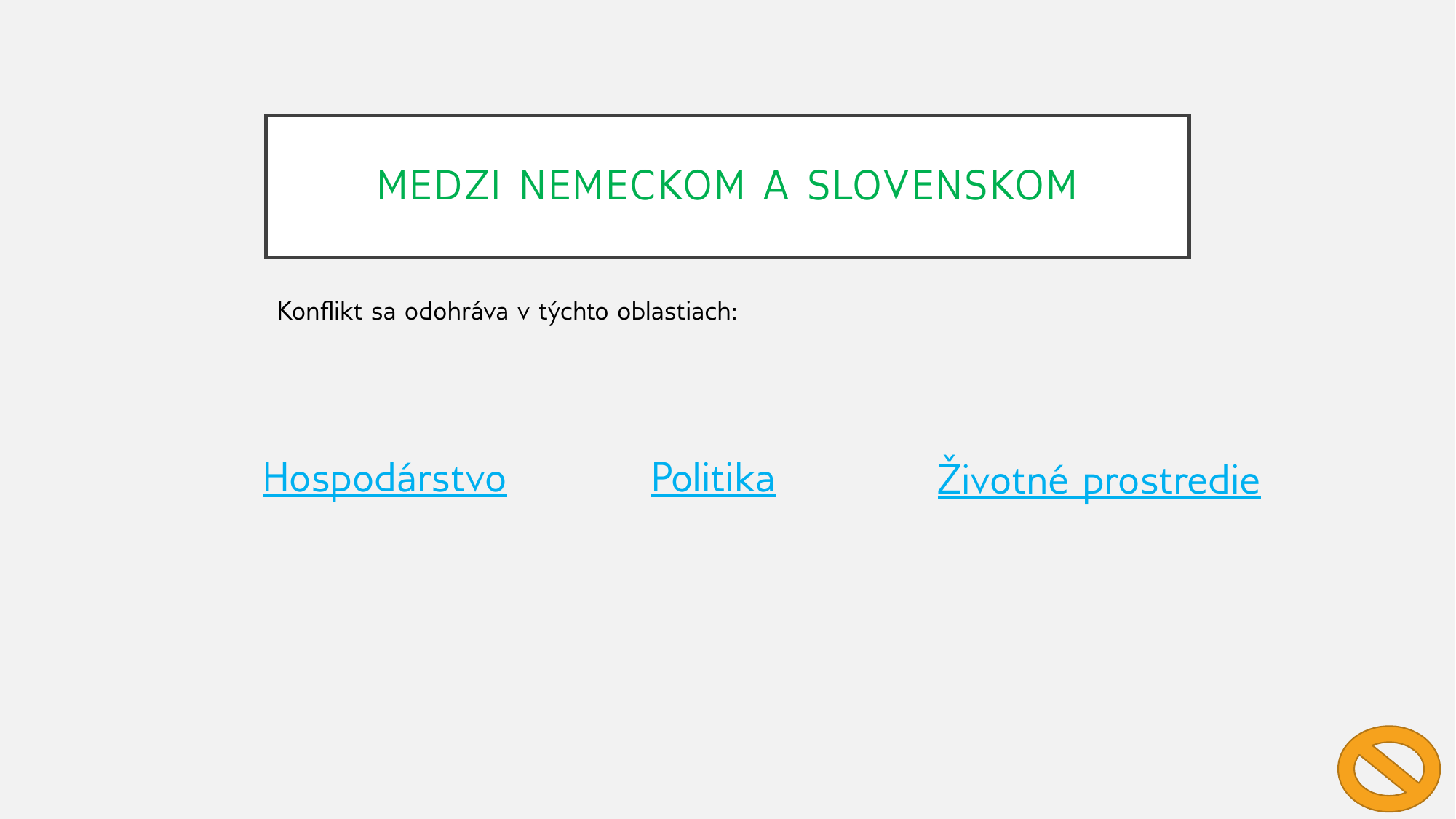

# medzi Nemeckom a Slovenskom
Konflikt sa odohráva v týchto oblastiach:
Hospodárstvo
Politika
Životné prostredie